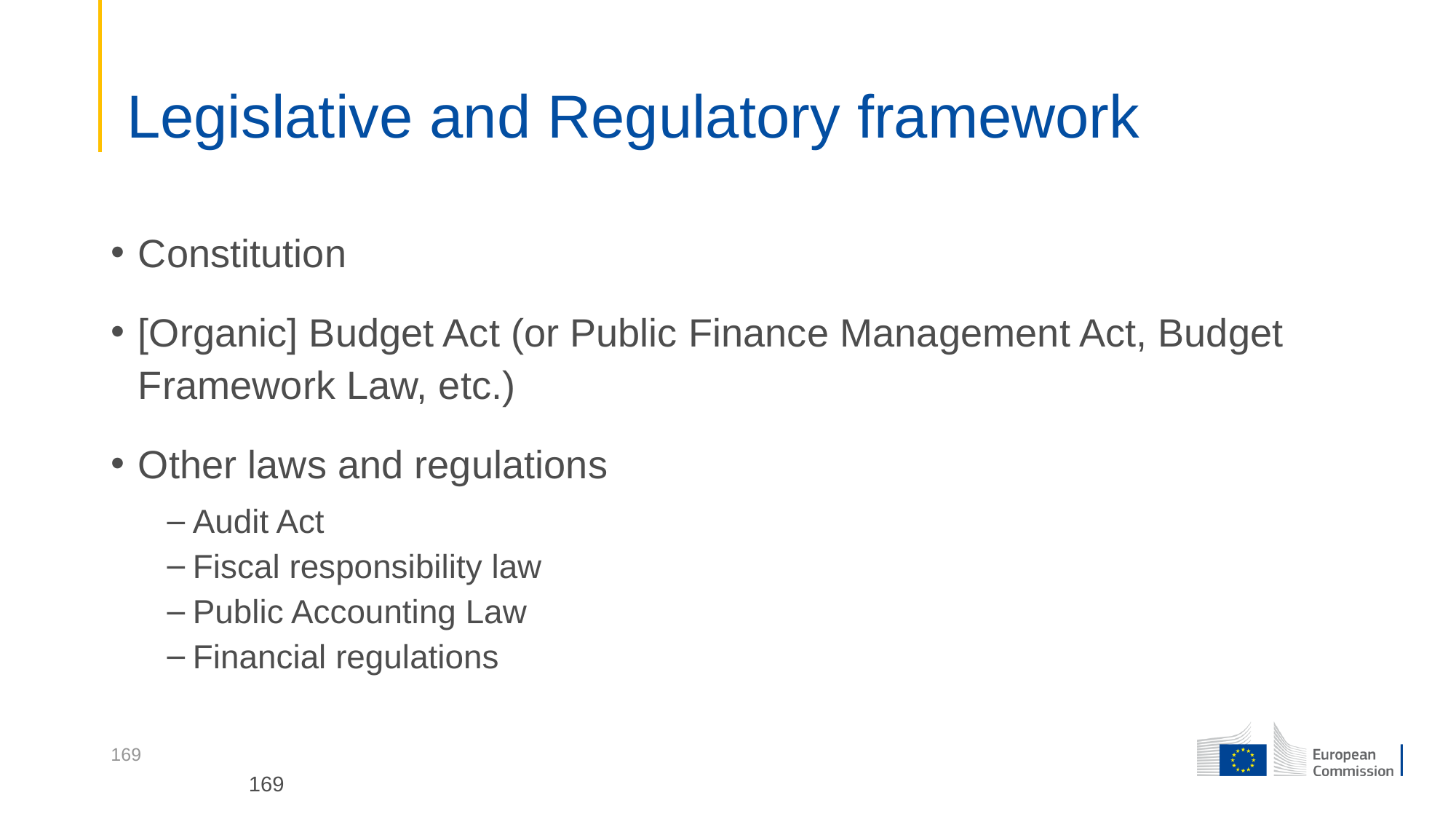

# Legislative and Regulatory framework
Constitution
[Organic] Budget Act (or Public Finance Management Act, Budget Framework Law, etc.)
Other laws and regulations
Audit Act
Fiscal responsibility law
Public Accounting Law
Financial regulations
169
169